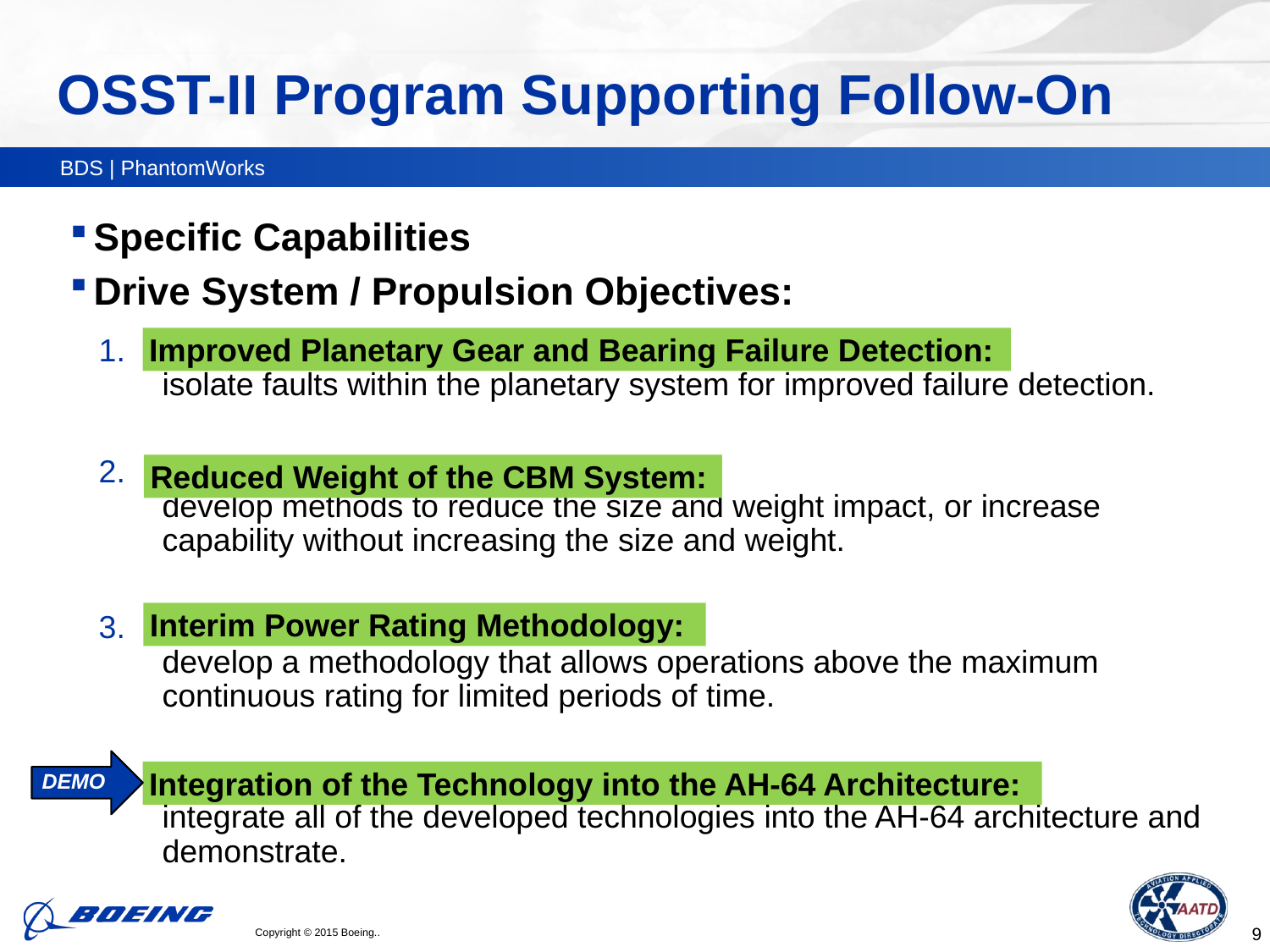

# OSST-II Program Supporting Follow-On
Specific Capabilities
Drive System / Propulsion Objectives:
Improved Planetary Gear and Bearing Failure Detection:                         isolate faults within the planetary system for improved failure detection.
Reduced Weight of the CBM System:                                                     develop methods to reduce the size and weight impact, or increase capability without increasing the size and weight.
Interim Power Rating Methodology:                                                         develop a methodology that allows operations above the maximum continuous rating for limited periods of time.
Integration of the Technology into the AH-64 Architecture:                    integrate all of the developed technologies into the AH-64 architecture and demonstrate.
Improved Planetary Gear and Bearing Failure Detection:
Reduced Weight of the CBM System:
Interim Power Rating Methodology:

DEMO
Integration of the Technology into the AH-64 Architecture: